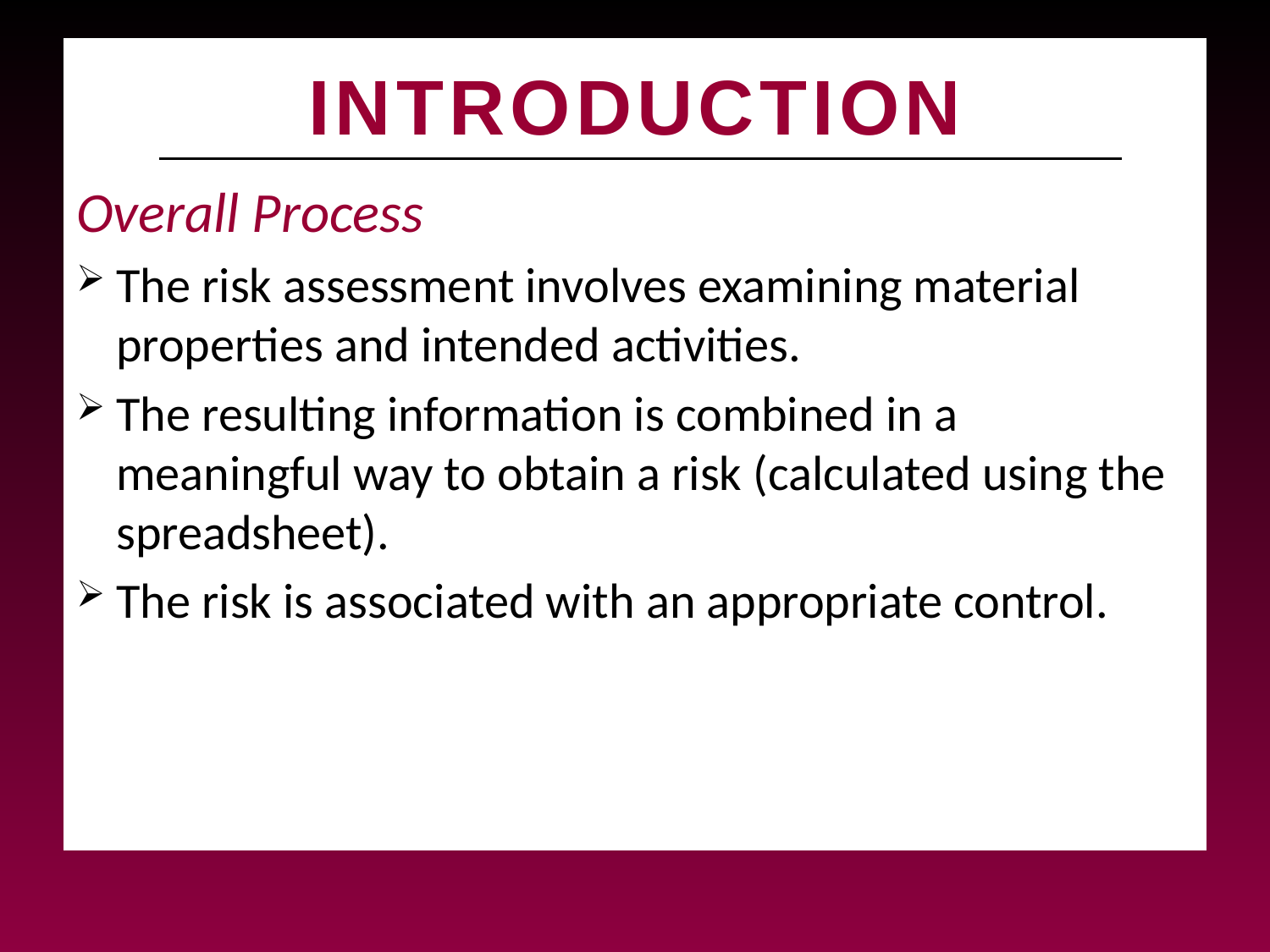

# Introduction
Overall Process
The risk assessment involves examining material properties and intended activities.
The resulting information is combined in a meaningful way to obtain a risk (calculated using the spreadsheet).
The risk is associated with an appropriate control.